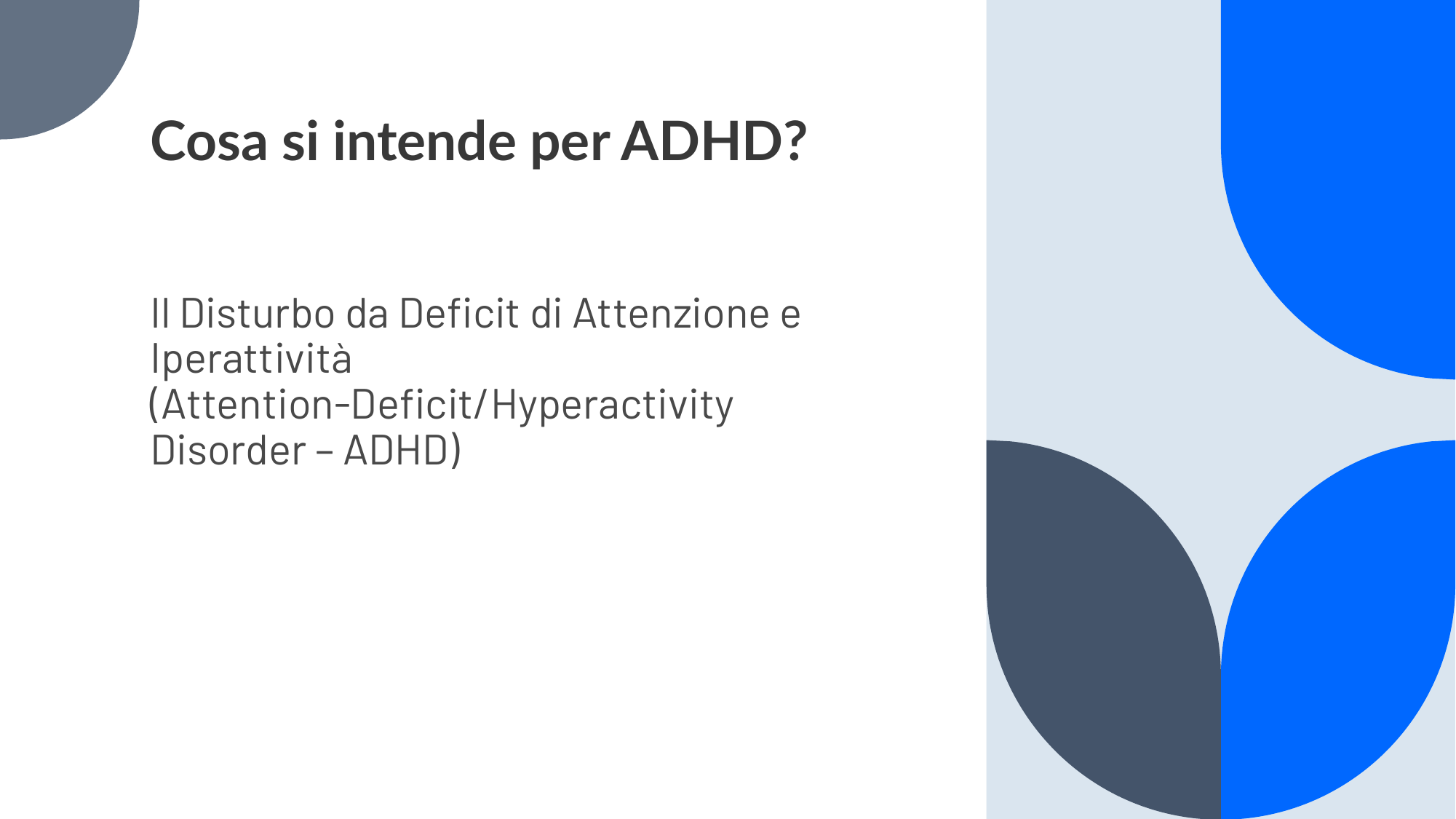

# Cosa si intende per ADHD?
Il Disturbo da Deficit di Attenzione e Iperattività (Attention-Deficit/Hyperactivity Disorder – ADHD)